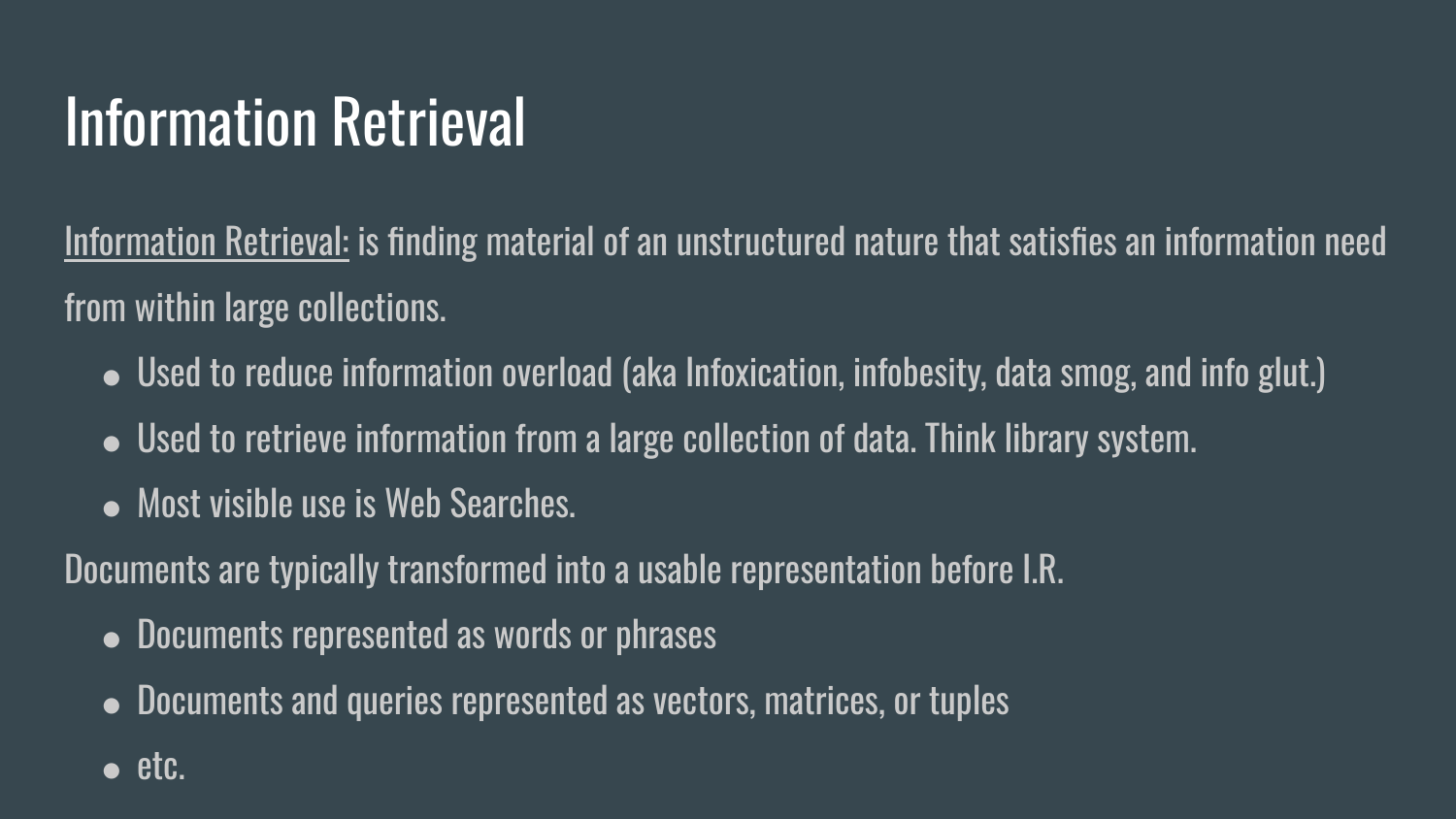

# Information Retrieval
Information Retrieval: is finding material of an unstructured nature that satisfies an information need from within large collections.
Used to reduce information overload (aka Infoxication, infobesity, data smog, and info glut.)
Used to retrieve information from a large collection of data. Think library system.
Most visible use is Web Searches.
Documents are typically transformed into a usable representation before I.R.
Documents represented as words or phrases
Documents and queries represented as vectors, matrices, or tuples
etc.